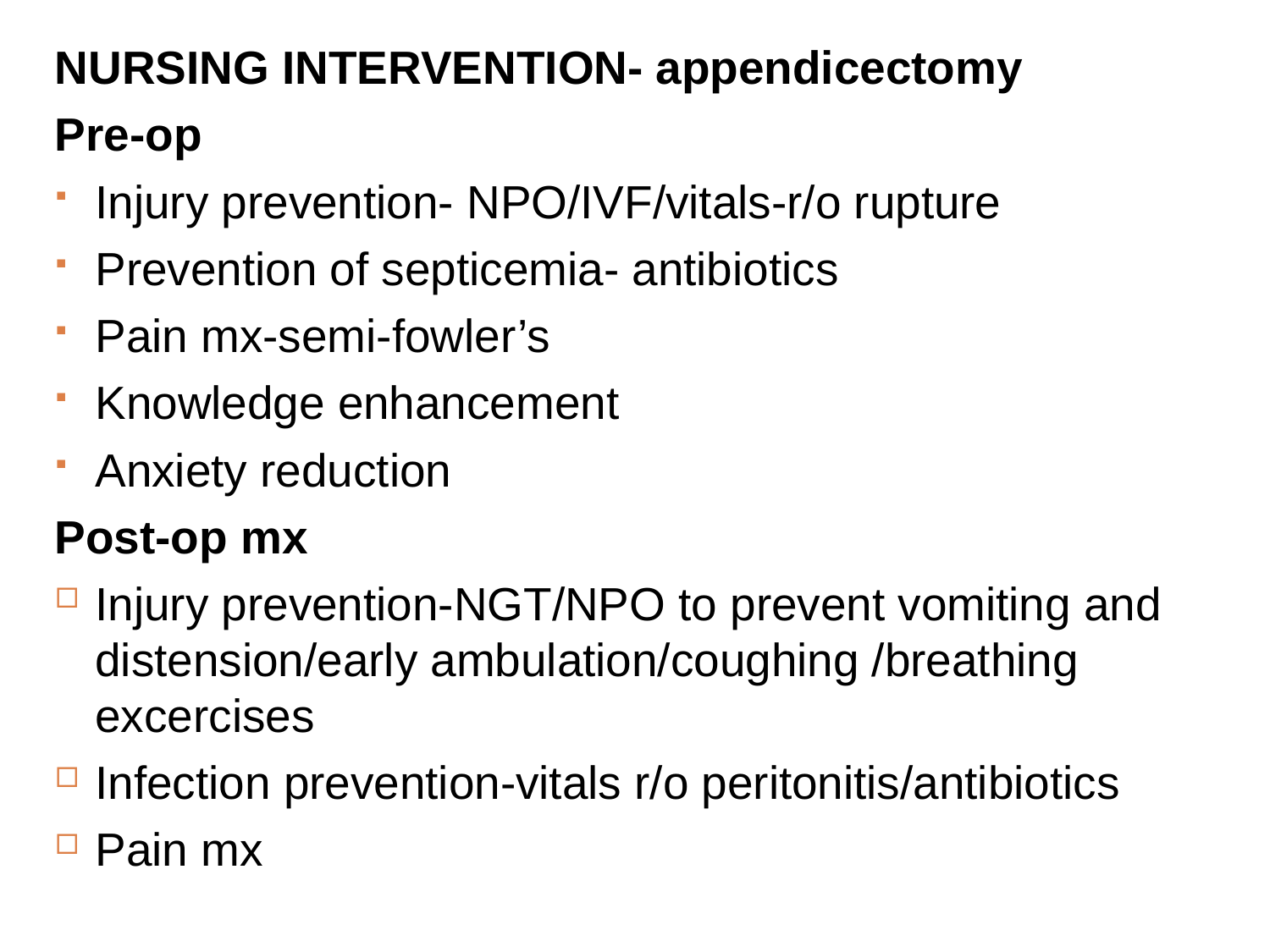

NURSING INTERVENTION- appendicectomy
Pre-op
Injury prevention- NPO/IVF/vitals-r/o rupture
Prevention of septicemia- antibiotics
Pain mx-semi-fowler’s
Knowledge enhancement
Anxiety reduction
Post-op mx
Injury prevention-NGT/NPO to prevent vomiting and distension/early ambulation/coughing /breathing excercises
Infection prevention-vitals r/o peritonitis/antibiotics
Pain mx